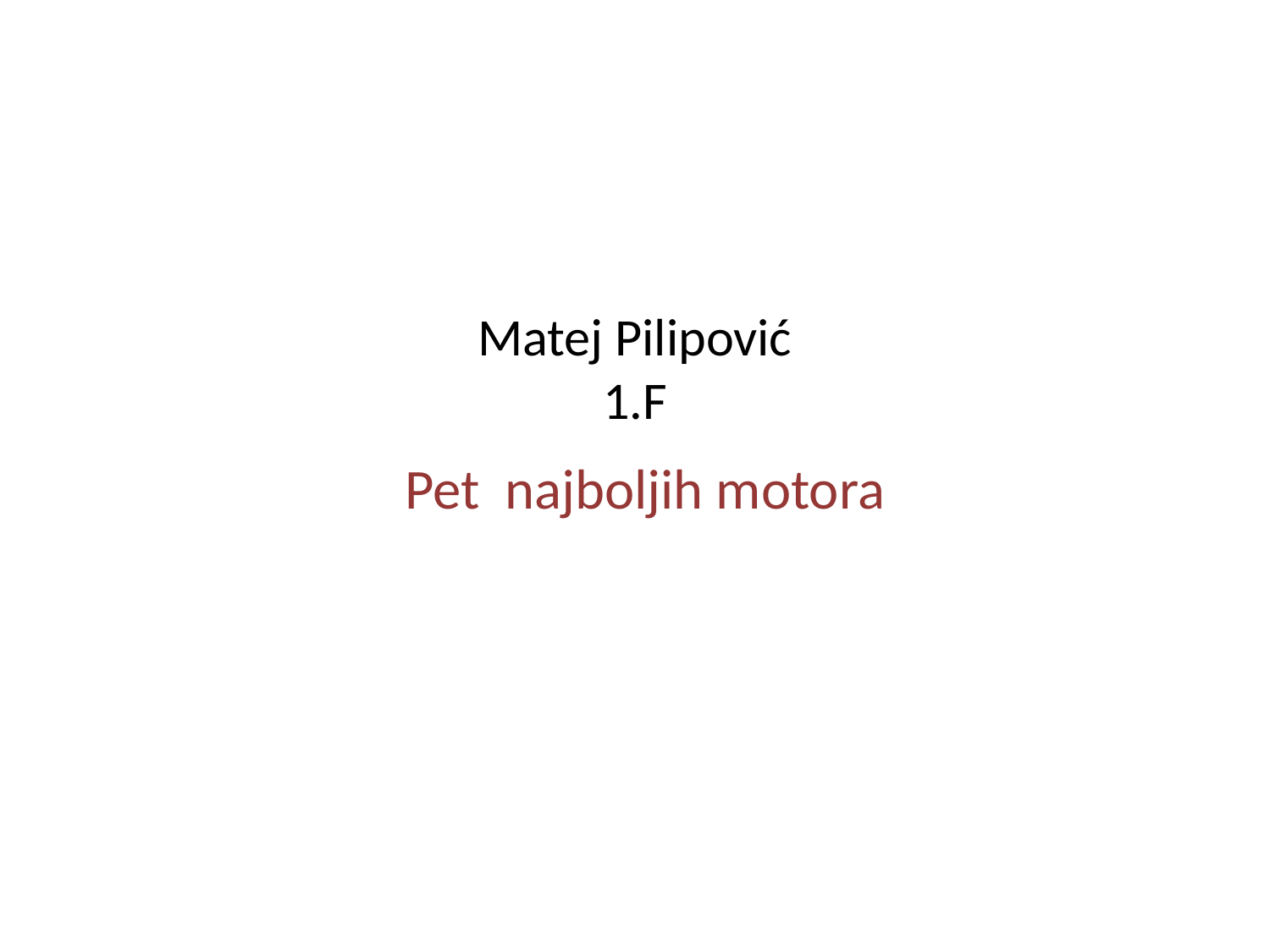

# Matej Pilipović 1.F
Pet  najboljih motora